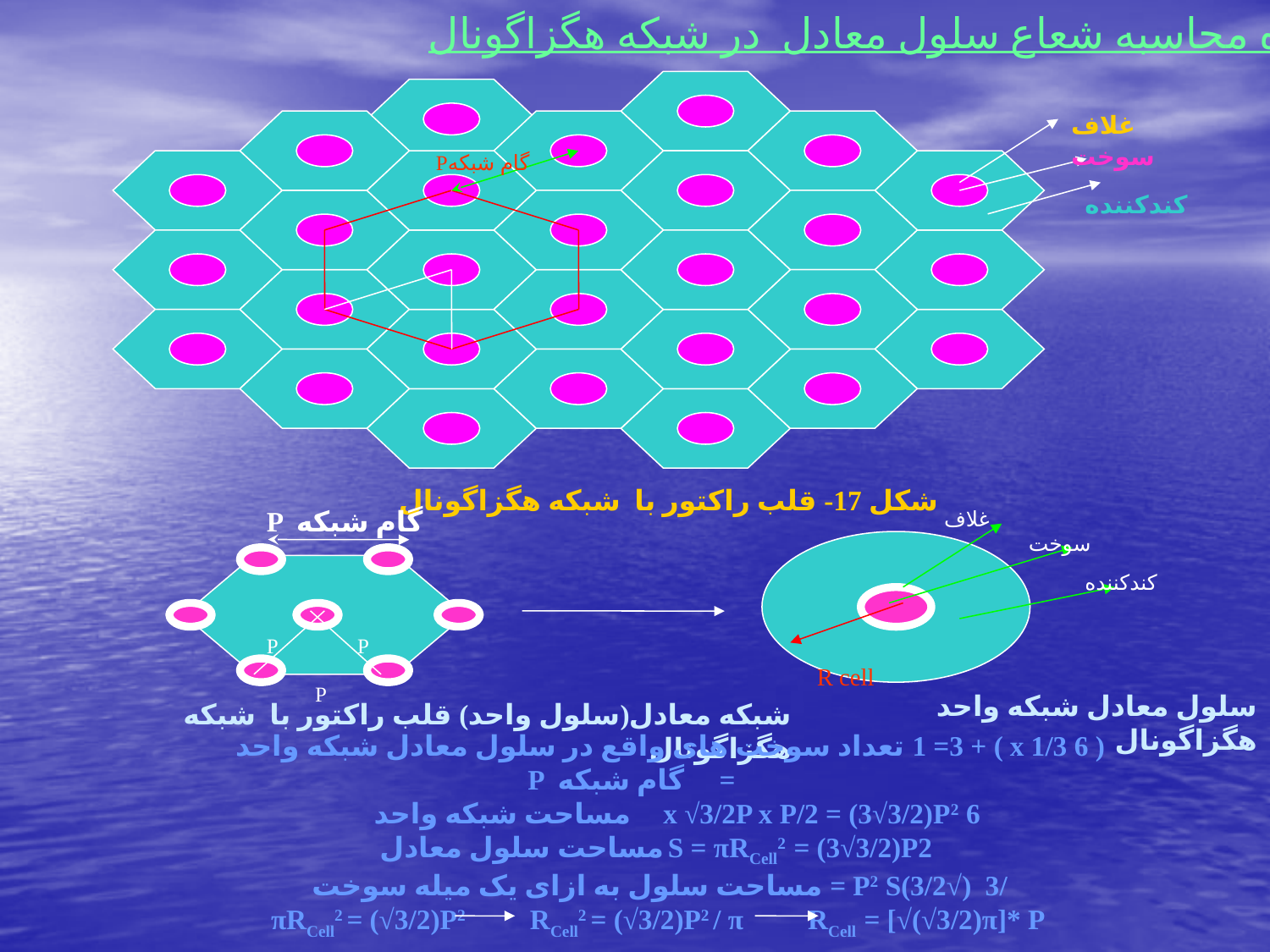

نحوه محاسبه شعاع سلول معادل  در شبکه هگزاگونال:

غلاف

سوخت
Pگام شبکه

کندکننده

 شکل 17- قلب راکتور با  شبکه هگزاگونال
P  گام شبکه
غلاف

سوخت

کندکننده

P
P
R cell

P
سلول معادل شبکه واحد هگزاگونال
شبکه معادل(سلول واحد) قلب راکتور با  شبکه  هگزاگونال
( 6 x 1/3 ) + 1 =3 تعداد سوخت های واقع در سلول معادل شبکه واحد
P  گام شبکه     =
   6 x √3/2P x P/2 = (3√3/2)P2        مساحت شبکه واحد
S = πRCell2  = (3√3/2)P2 مساحت سلول معادل
/3  (√3/2)P2 S = مساحت سلول به ازای يک ميله سوخت
πRCell2 = (√3/2)P2                RCell2 = (√3/2)P2 / π                RCell  = [√(√3/2)π]* P